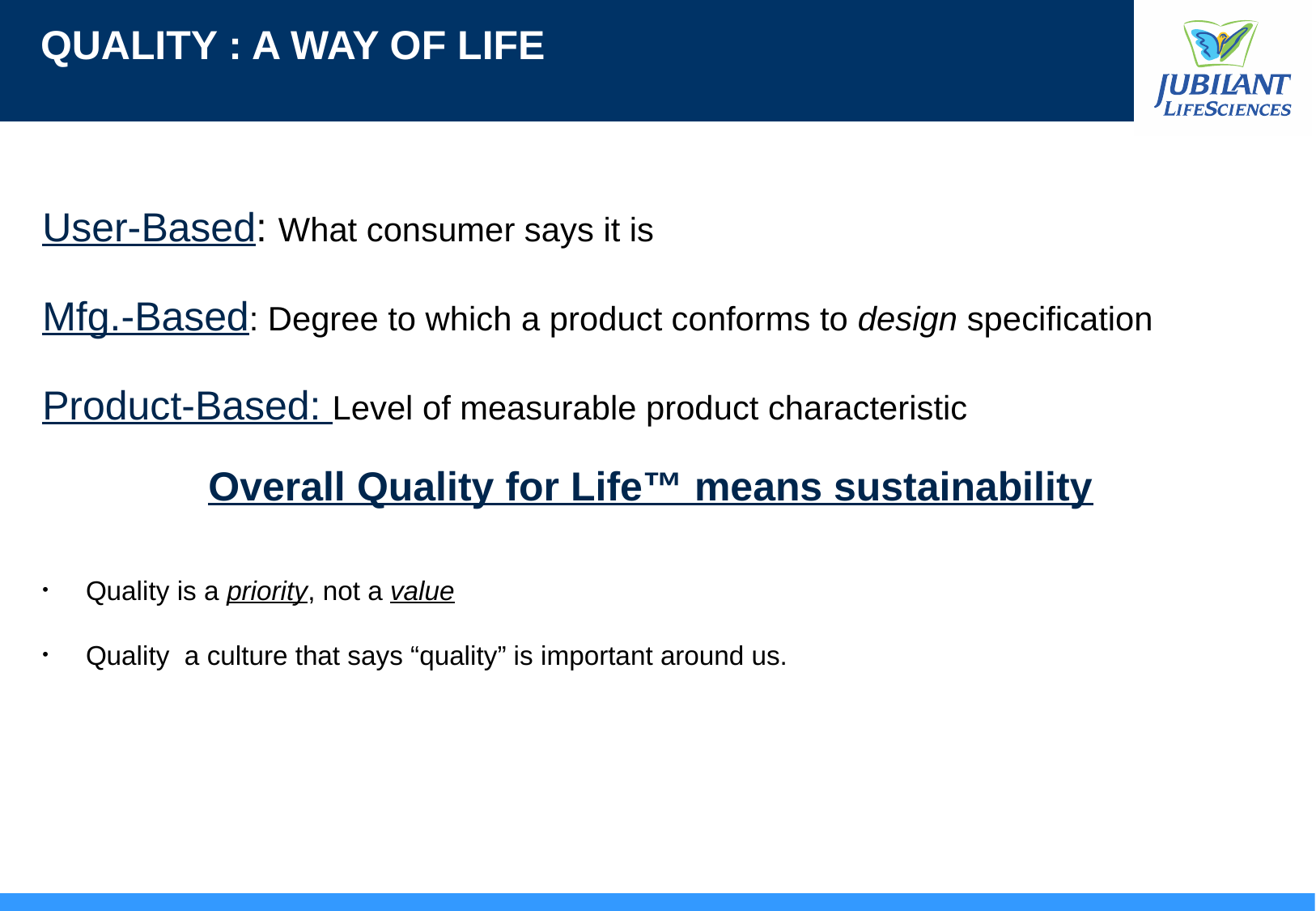

# QUALITY : A WAY OF LIFE

User-Based: What consumer says it is

Mfg.-Based: Degree to which a product conforms to design specification

Product-Based: Level of measurable product characteristic

Overall Quality for Life™ means sustainability

  Quality is a priority, not a value

  Quality  a culture that says “quality” is important around us.